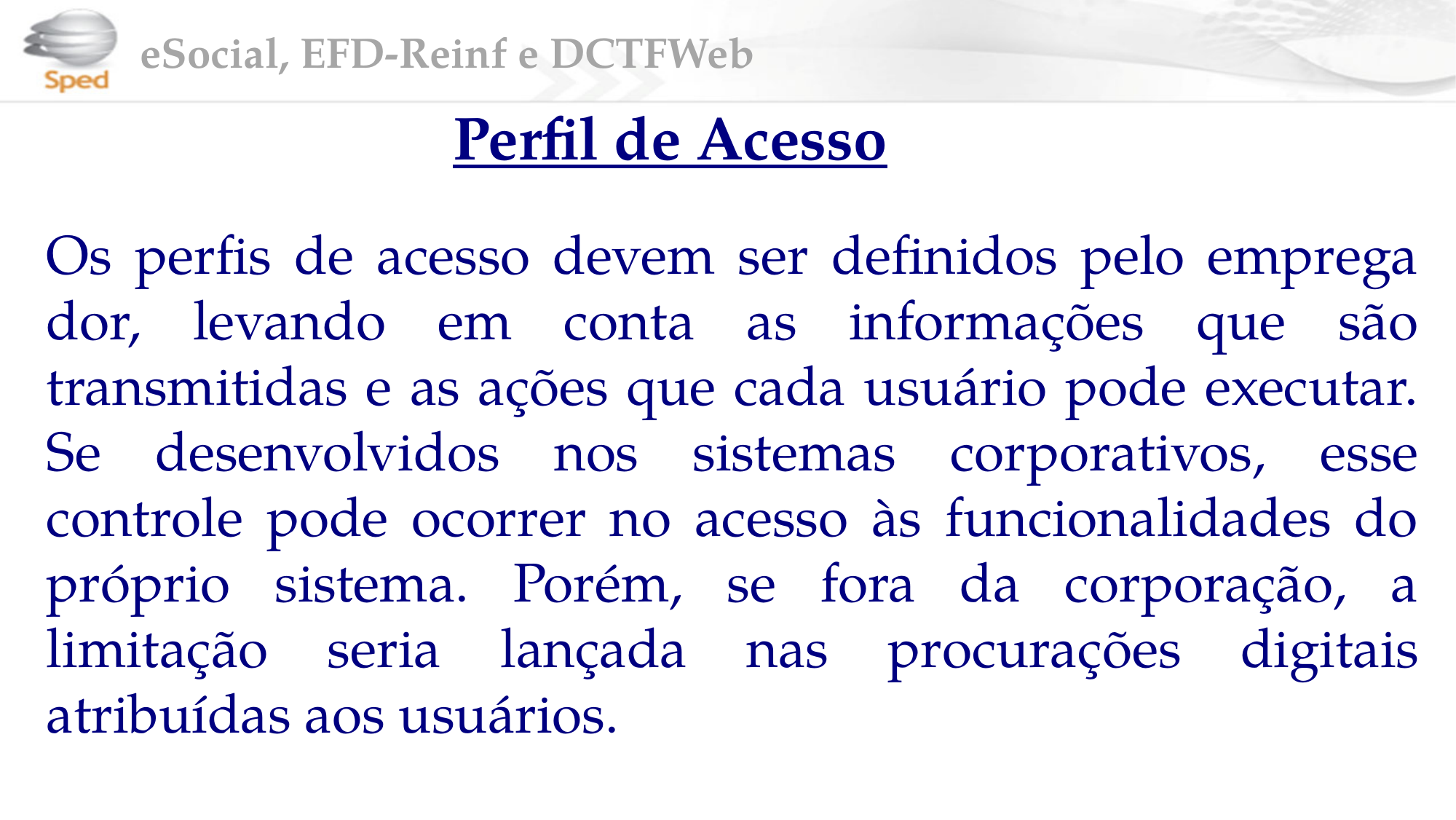

Perfil de Acesso
Os perfis de acesso devem ser definidos pelo emprega­dor, levando em conta as informações que são transmitidas e as ações que cada usuário pode executar. Se desenvolvi­dos nos sistemas corporativos, esse controle pode ocorrer no acesso às funcionalidades do próprio sistema. Porém, se fora da corporação, a limitação seria lançada nas procura­ções digitais atribuídas aos usuários.